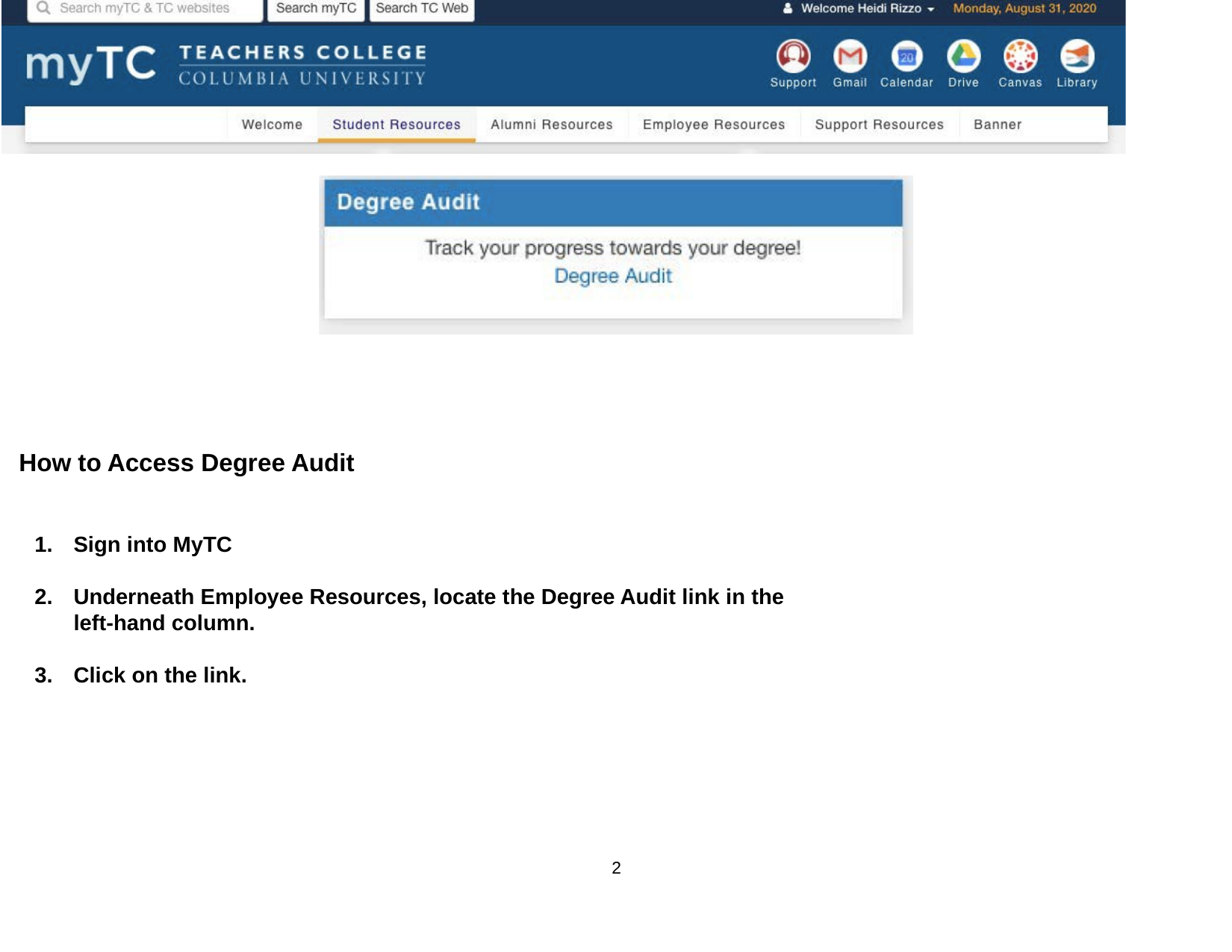

How to Access Degree Audit

Sign into MyTC

Underneath Employee Resources, locate the Degree Audit link in the left-hand column.

Click on the link.
2